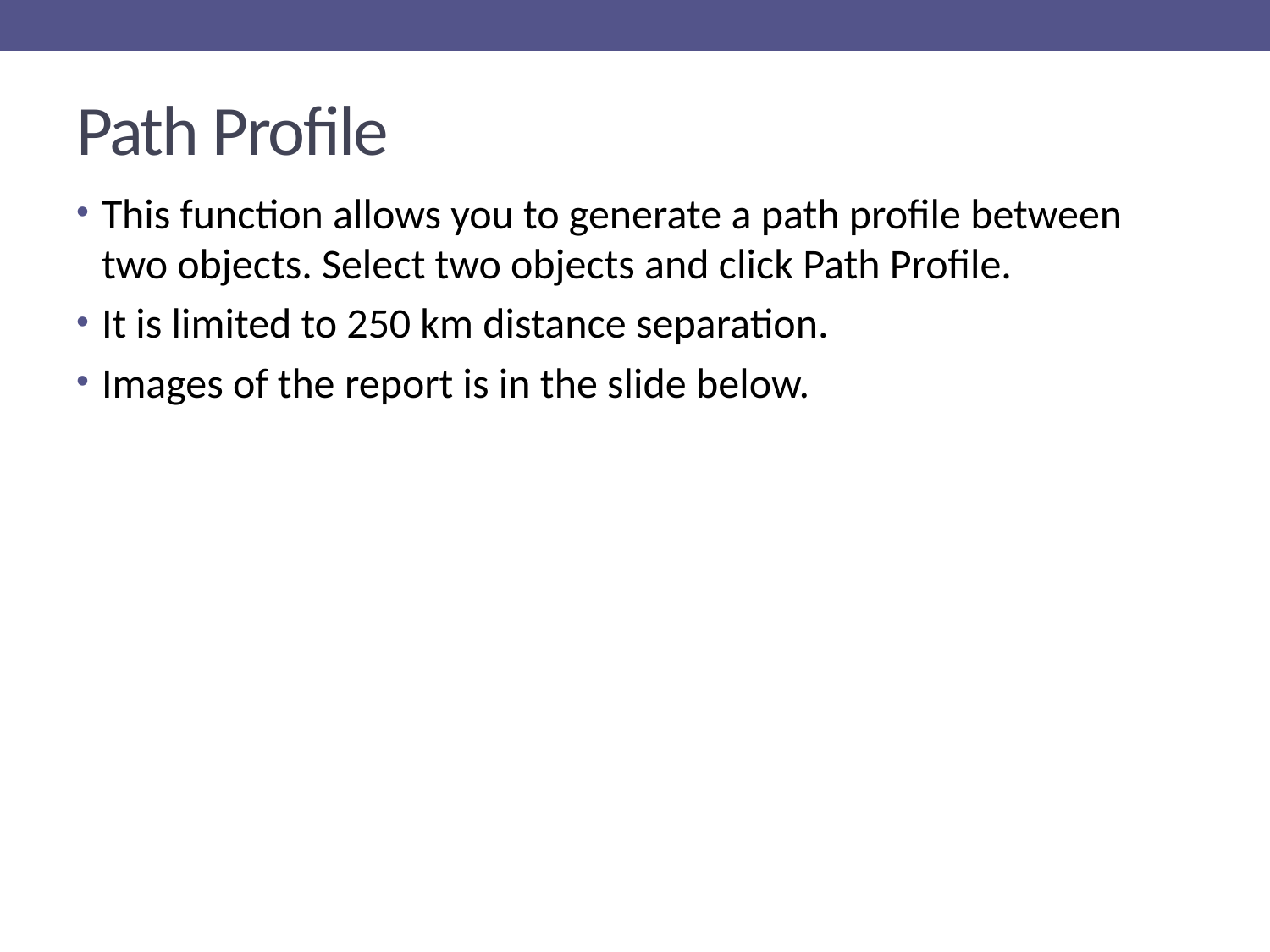

# Path Profile
This function allows you to generate a path profile between two objects. Select two objects and click Path Profile.
It is limited to 250 km distance separation.
Images of the report is in the slide below.